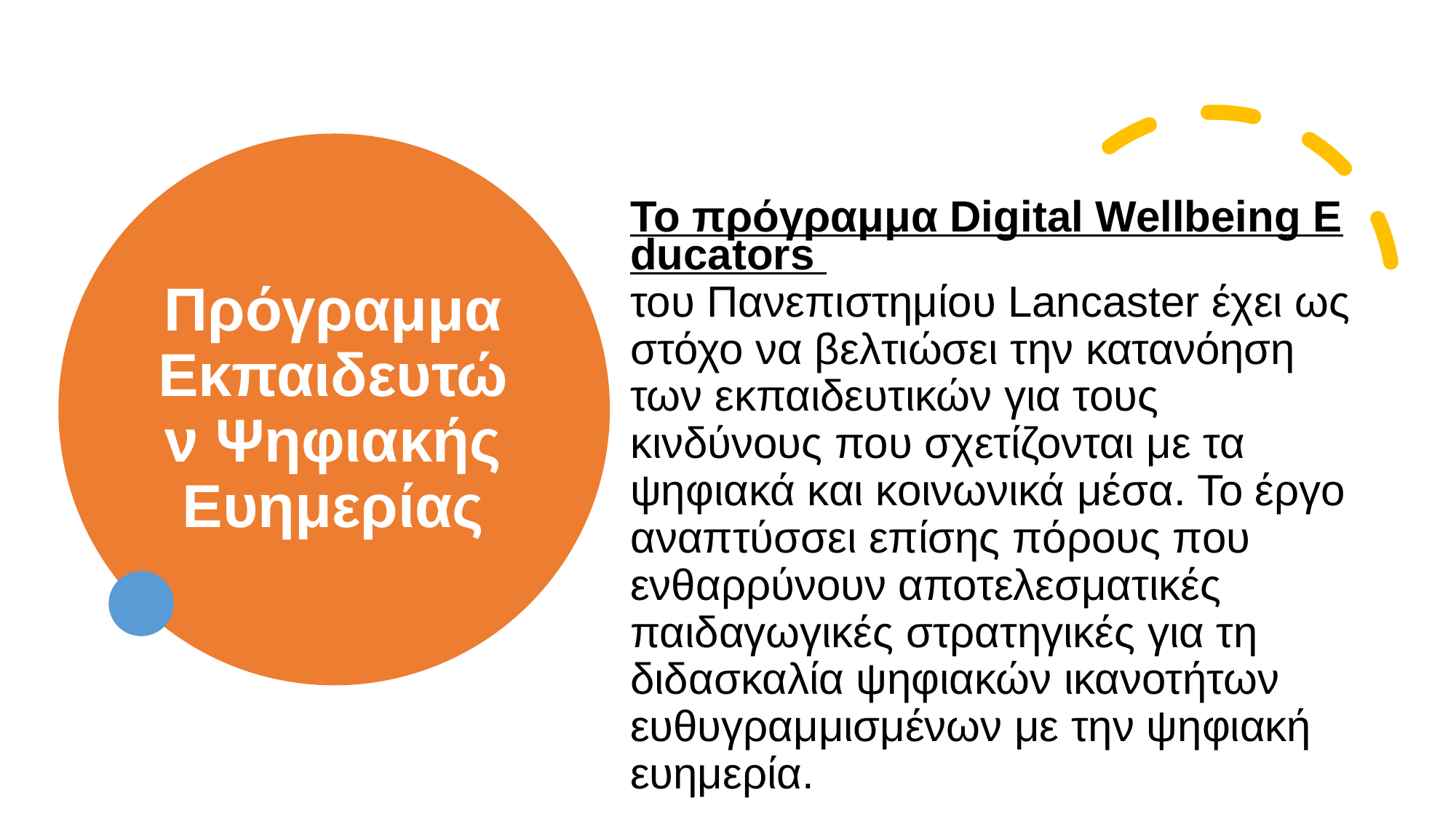

# Πρόγραμμα Εκπαιδευτών Ψηφιακής Ευημερίας
Το πρόγραμμα Digital Wellbeing Educators του Πανεπιστημίου Lancaster έχει ως στόχο να βελτιώσει την κατανόηση των εκπαιδευτικών για τους κινδύνους που σχετίζονται με τα ψηφιακά και κοινωνικά μέσα. Το έργο αναπτύσσει επίσης πόρους που ενθαρρύνουν αποτελεσματικές παιδαγωγικές στρατηγικές για τη διδασκαλία ψηφιακών ικανοτήτων ευθυγραμμισμένων με την ψηφιακή ευημερία.